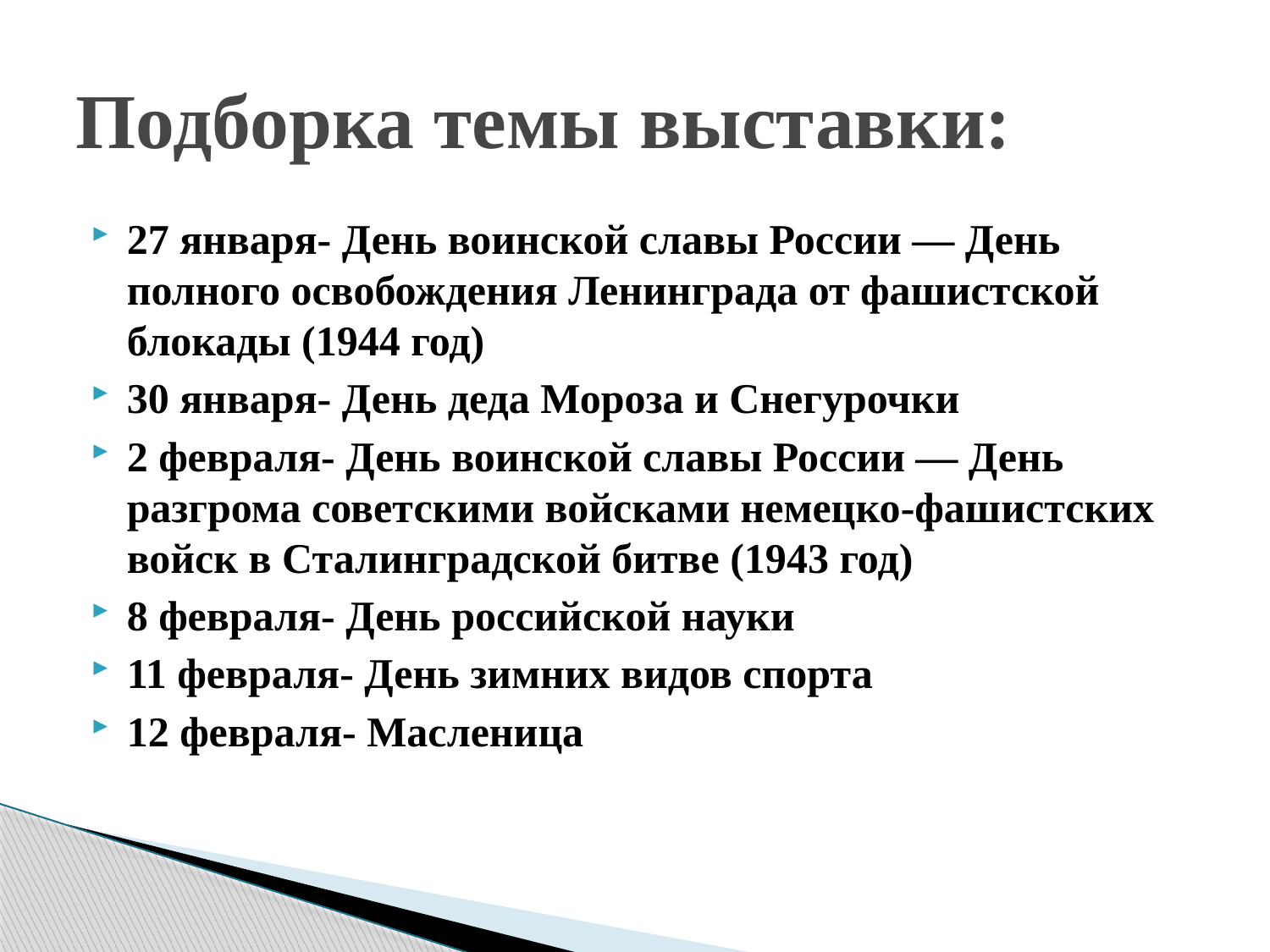

# Подборка темы выставки:
27 января- День воинской славы России — День полного освобождения Ленинграда от фашистской блокады (1944 год)
30 января- День деда Мороза и Снегурочки
2 февраля- День воинской славы России — День разгрома советскими войсками немецко-фашистских войск в Сталинградской битве (1943 год)
8 февраля- День российской науки
11 февраля- День зимних видов спорта
12 февраля- Масленица